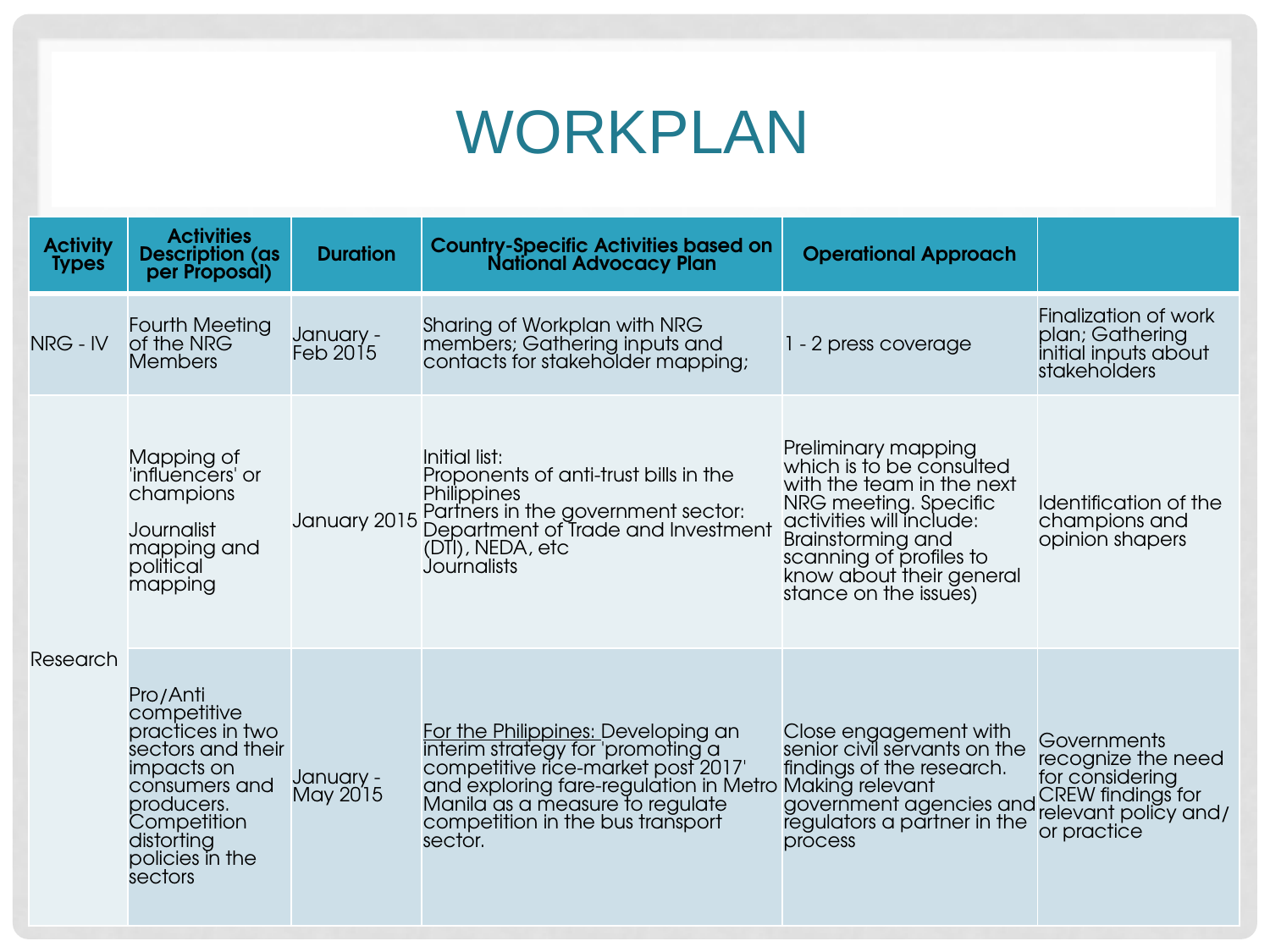

# workplan
| Activity Types | Activities Description (as per Proposal) | Duration | Country-Specific Activities based on National Advocacy Plan | Operational Approach |  |
| --- | --- | --- | --- | --- | --- |
| NRG - IV | Fourth Meeting of the NRG Members | January - Feb 2015 | Sharing of Workplan with NRG members; Gathering inputs and contacts for stakeholder mapping; | 1 - 2 press coverage | Finalization of work plan; Gathering initial inputs about stakeholders |
| Research | Mapping of 'influencers' or champions Journalist mapping and political mapping | January 2015 | Initial list: Proponents of anti-trust bills in the Philippines Partners in the government sector: Department of Trade and Investment (DTI), NEDA, etc Journalists | Preliminary mapping which is to be consulted with the team in the next NRG meeting. Specific activities will include: Brainstorming and scanning of profiles to know about their general stance on the issues) | Identification of the champions and opinion shapers |
|  | Pro/Anti competitive practices in two sectors and their impacts on consumers and producers. Competition distorting policies in the sectors | January - May 2015 | For the Philippines: Developing an interim strategy for 'promoting a competitive rice-market post 2017' and exploring fare-regulation in Metro Manila as a measure to regulate competition in the bus transport sector. | Close engagement with senior civil servants on the findings of the research. Making relevant government agencies and regulators a partner in the process | Governments recognize the need for considering CREW findings for relevant policy and/ or practice |